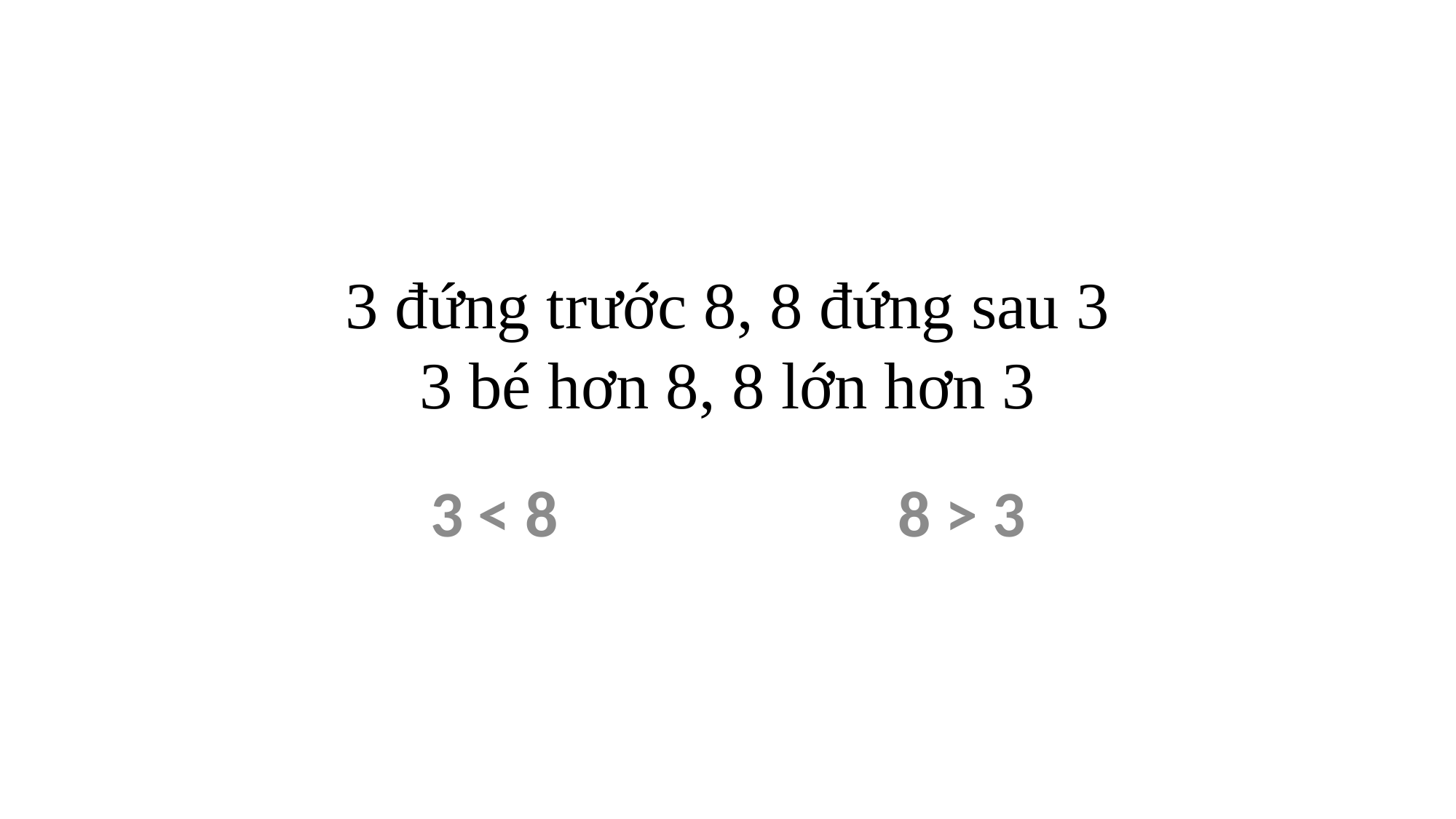

# 3 đứng trước 8, 8 đứng sau 3 3 bé hơn 8, 8 lớn hơn 3
3 < 8                       8 > 3